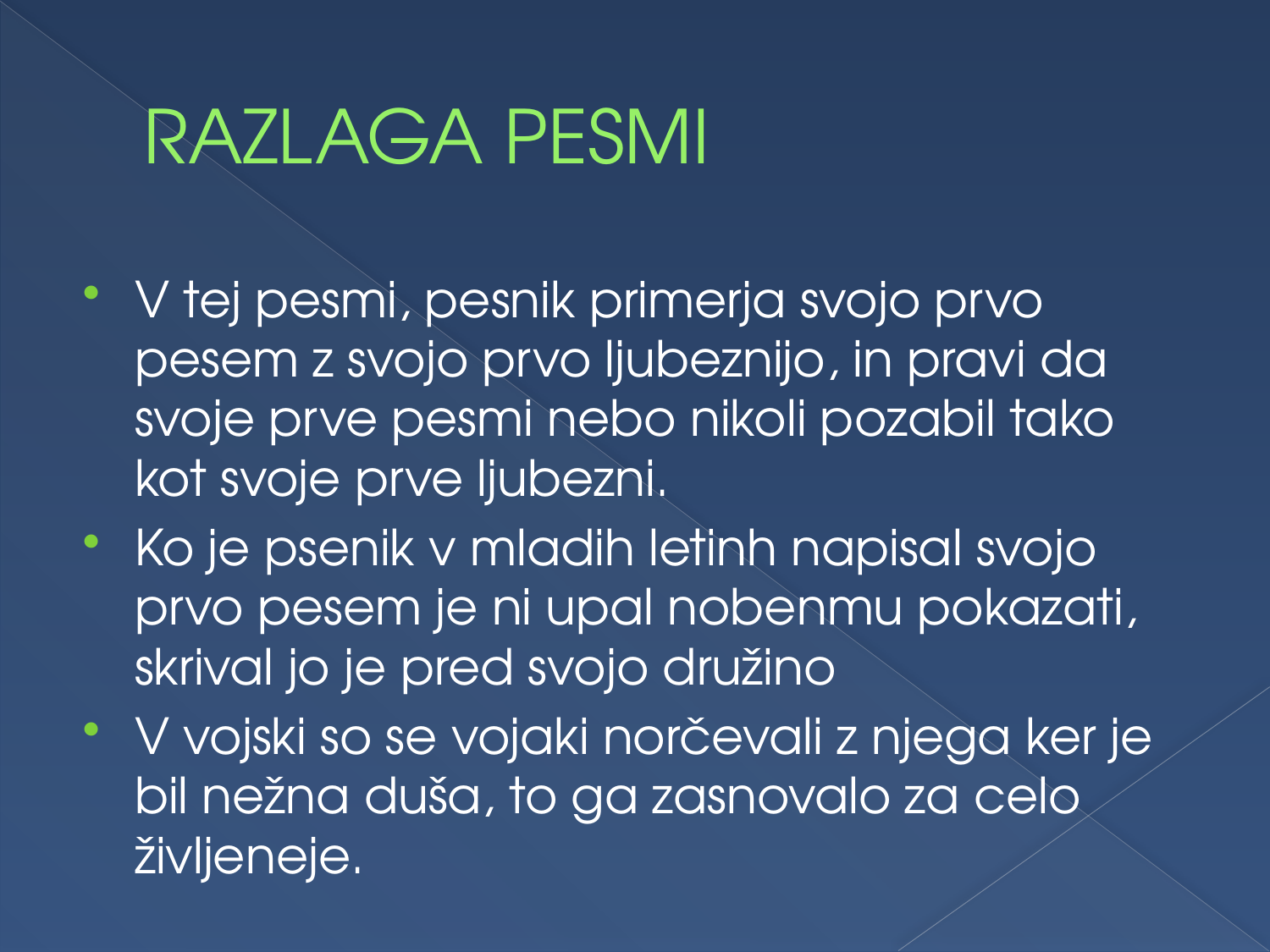

# RAZLAGA PESMI
V tej pesmi, pesnik primerja svojo prvo pesem z svojo prvo ljubeznijo, in pravi da svoje prve pesmi nebo nikoli pozabil tako kot svoje prve ljubezni.
Ko je psenik v mladih letinh napisal svojo prvo pesem je ni upal nobenmu pokazati, skrival jo je pred svojo družino
V vojski so se vojaki norčevali z njega ker je bil nežna duša, to ga zasnovalo za celo življeneje.